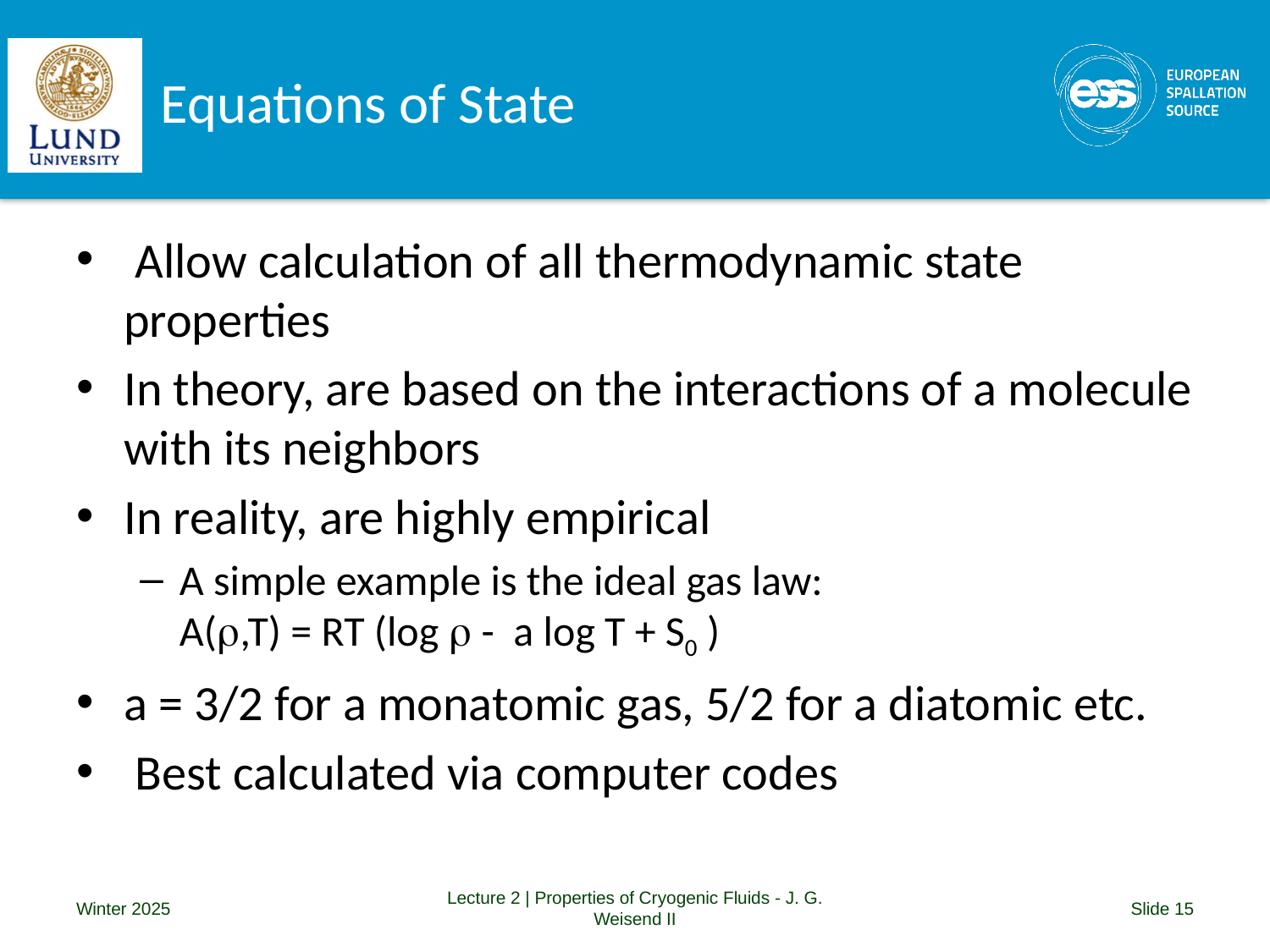

# Equations of State
 Allow calculation of all thermodynamic state properties
In theory, are based on the interactions of a molecule with its neighbors
In reality, are highly empirical
A simple example is the ideal gas law:
A(ρ,T) = RT (log ρ -  a log T + S0 )
a = 3/2 for a monatomic gas, 5/2 for a diatomic etc.
 Best calculated via computer codes
Winter 2025
Lecture 2 | Properties of Cryogenic Fluids - J. G. Weisend II
Slide 15